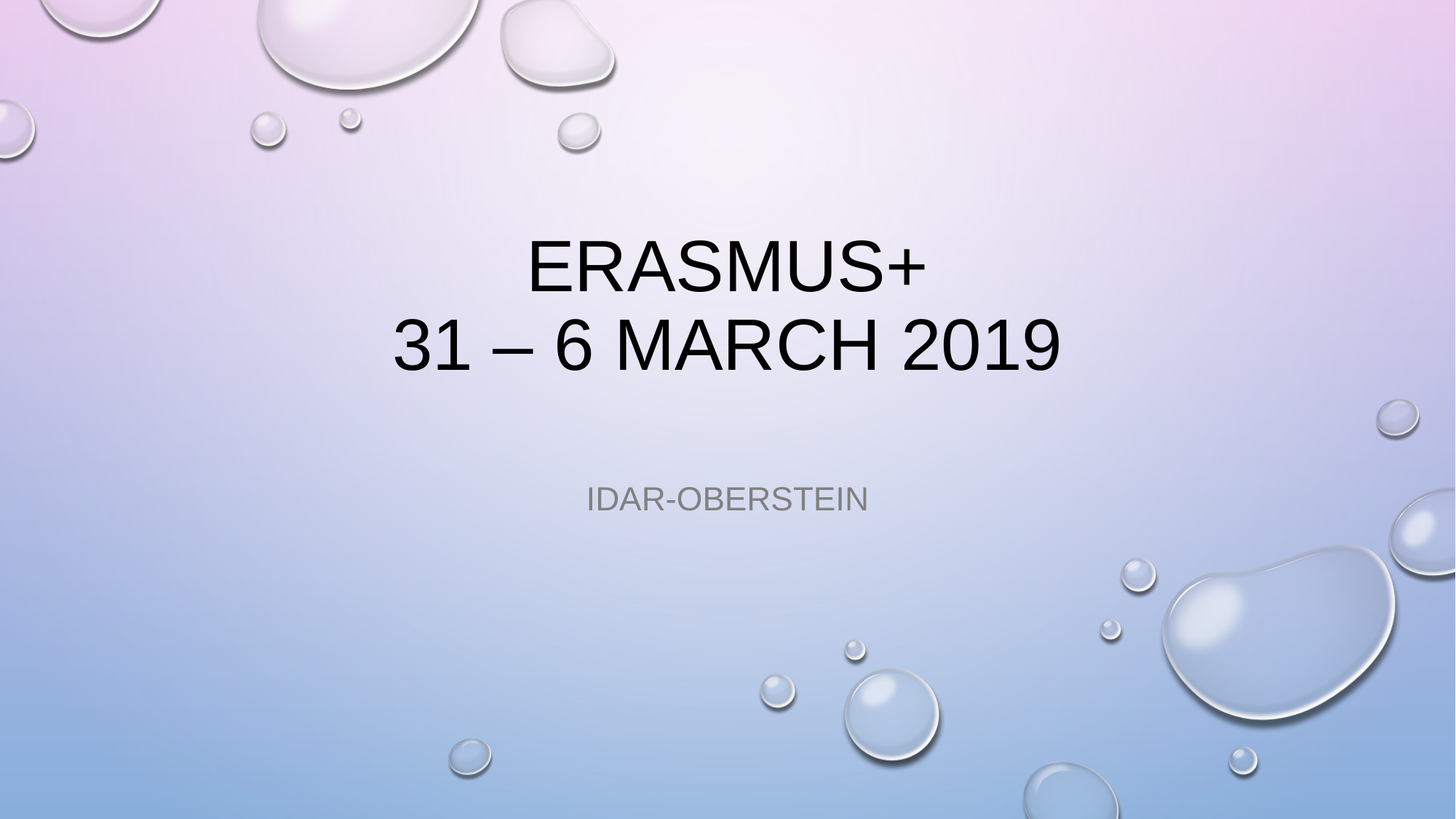

# ERASMUS+ 31 – 6 March 2019
Idar-Oberstein